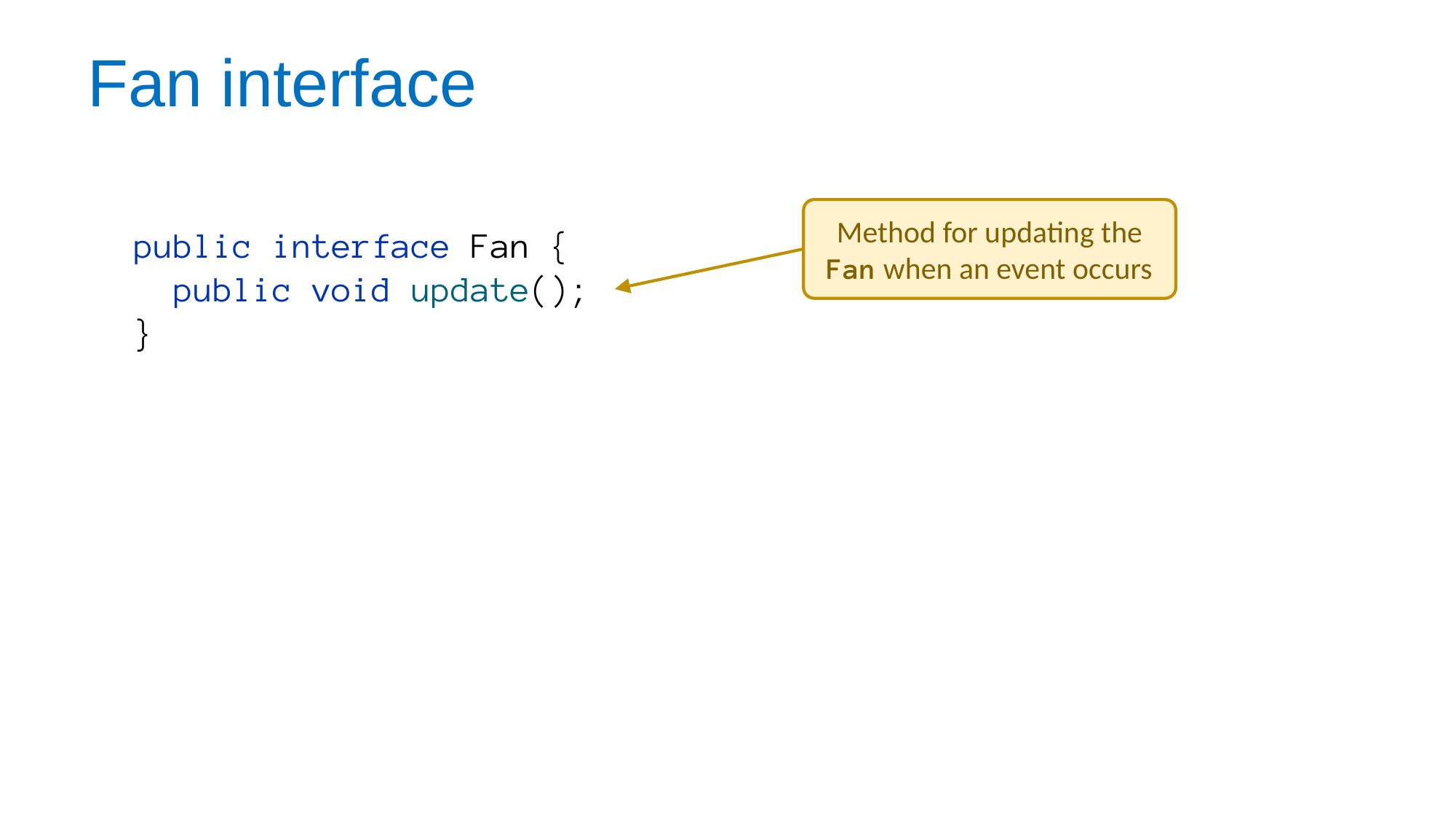

# Fan interface
Method for updating the Fan when an event occurs
public interface Fan {
  public void update();
}